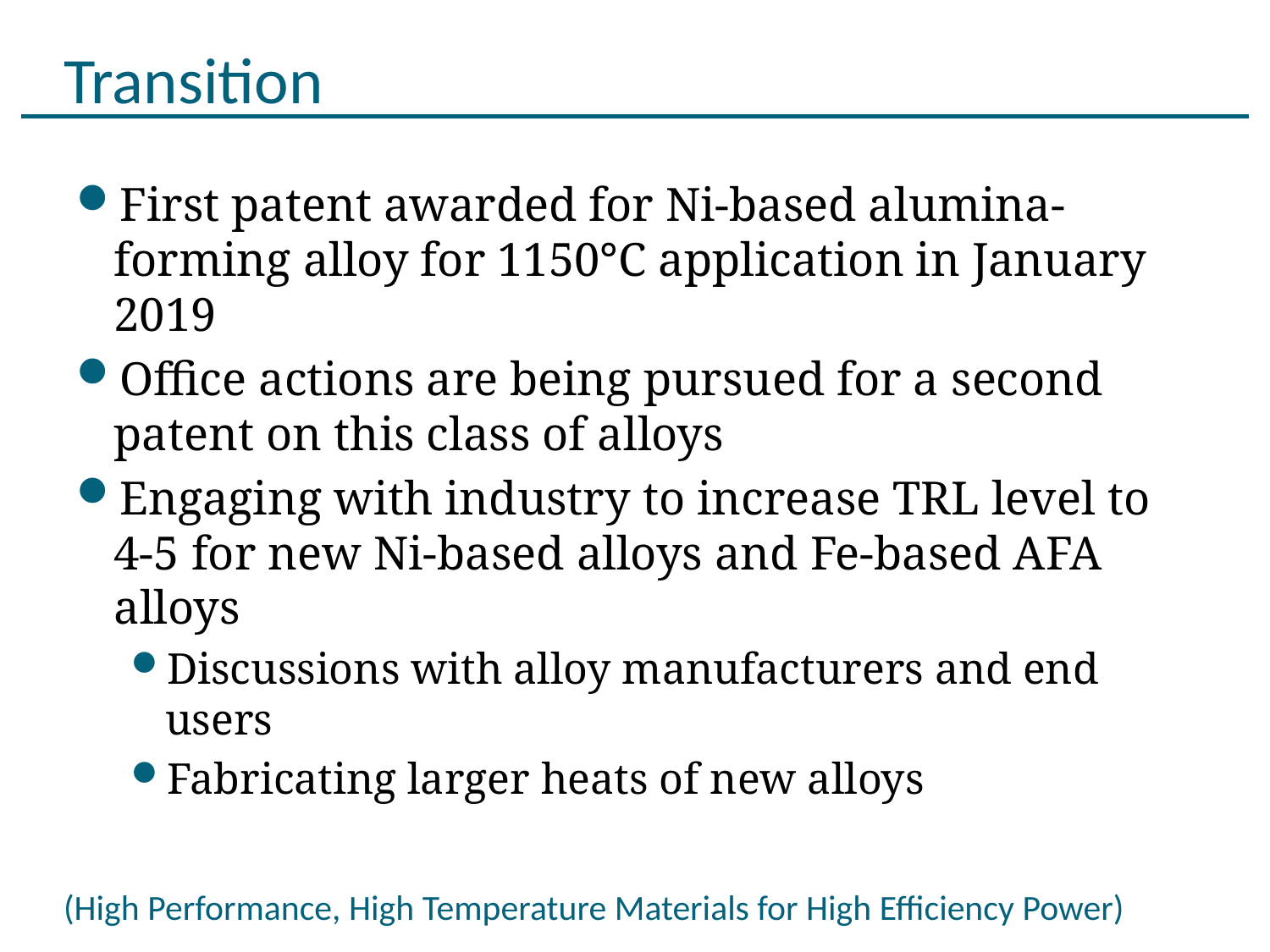

# Transition
First patent awarded for Ni-based alumina-forming alloy for 1150°C application in January 2019
Office actions are being pursued for a second patent on this class of alloys
Engaging with industry to increase TRL level to 4-5 for new Ni-based alloys and Fe-based AFA alloys
Discussions with alloy manufacturers and end users
Fabricating larger heats of new alloys

(High Performance, High Temperature Materials for High Efficiency Power)